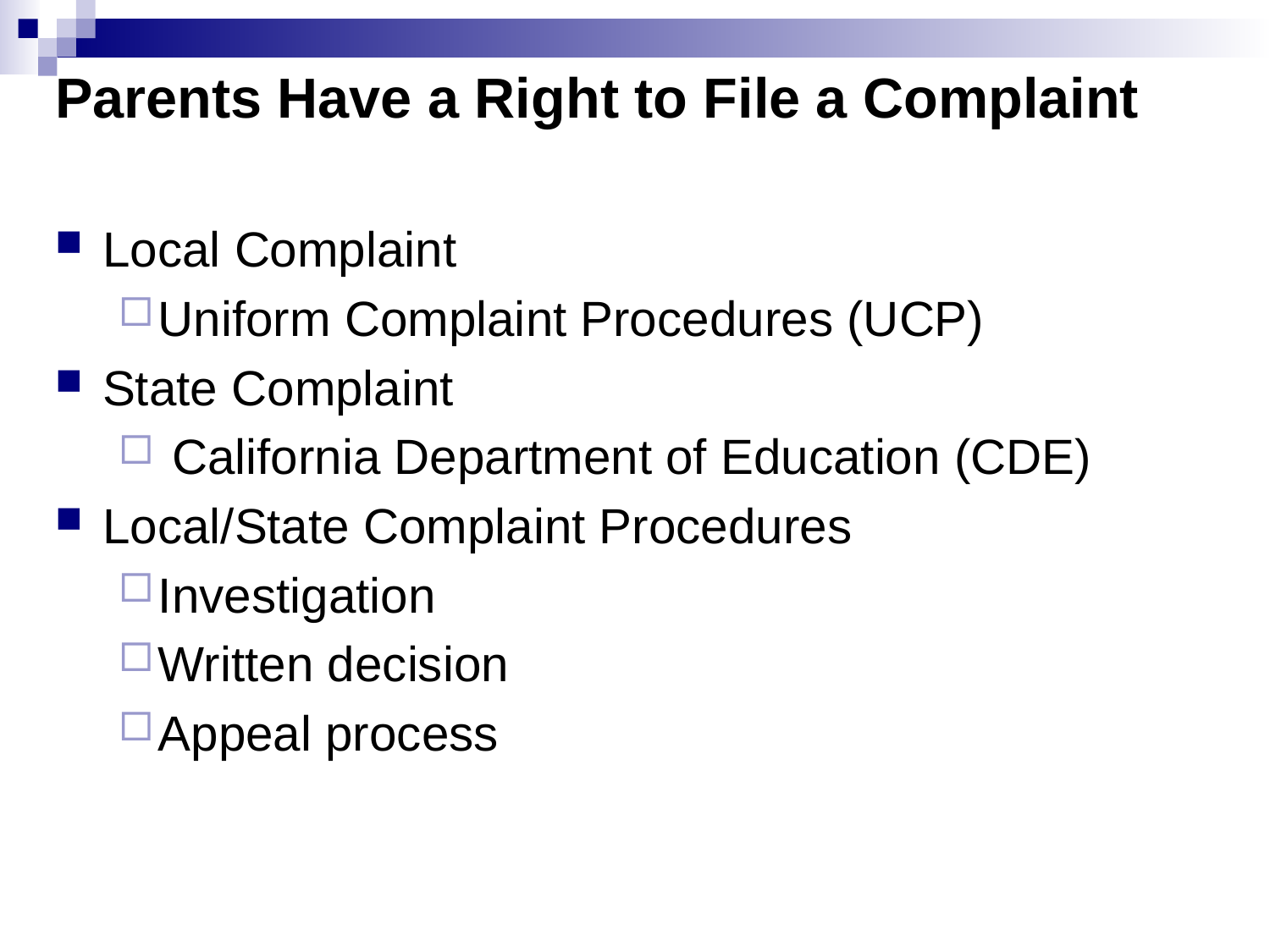

# Parents Have a Right to File a Complaint
Local Complaint
Uniform Complaint Procedures (UCP)
State Complaint
 California Department of Education (CDE)
Local/State Complaint Procedures
Investigation
Written decision
Appeal process